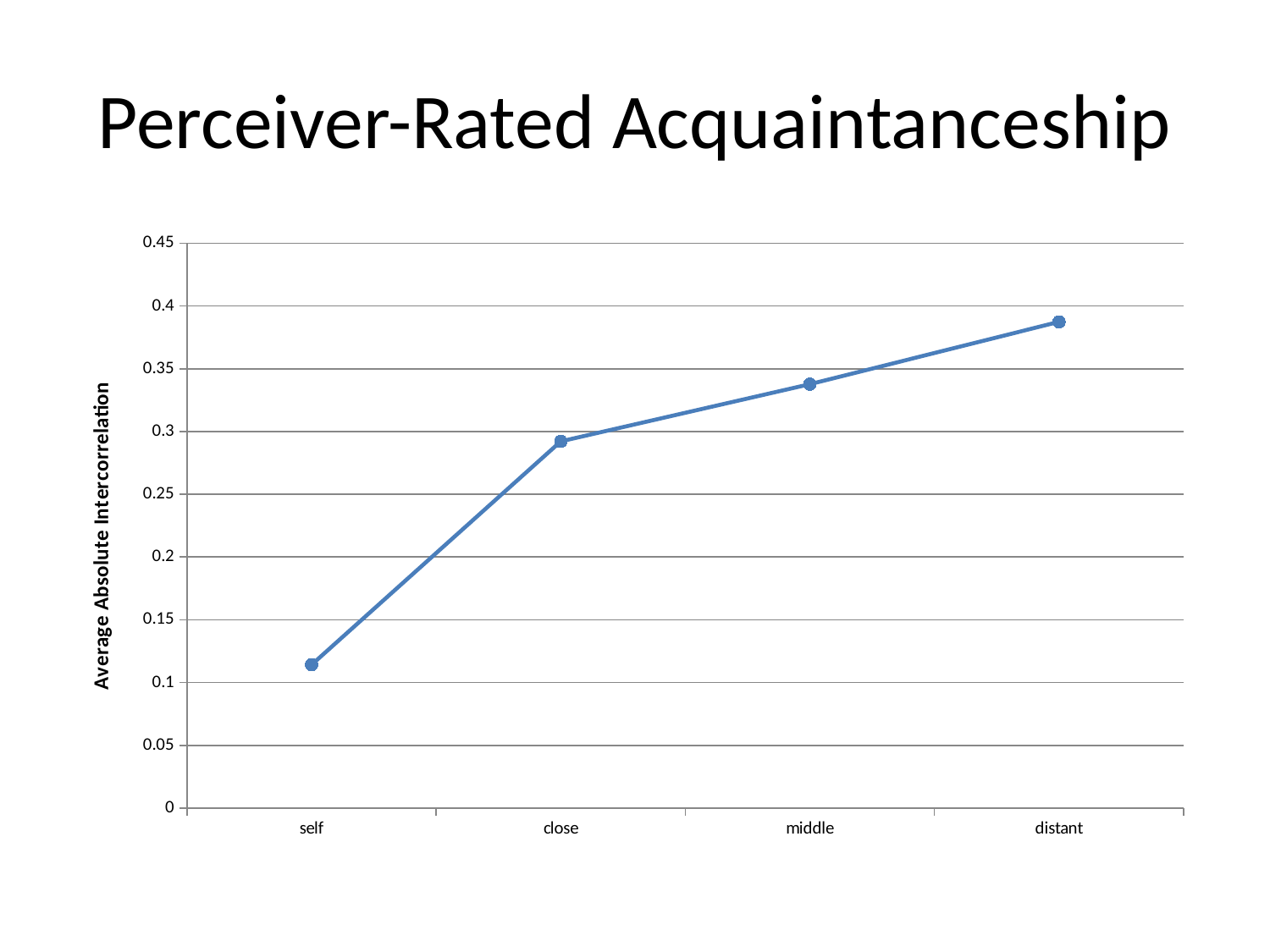

# Perceiver-Rated Acquaintanceship

### Chart

| Category |  |
|---|---|
| self | 0.11422603778313829 |
| close | 0.2921927182868487 |
| middle | 0.33774809801495437 |
| distant | 0.3874111985200933 |